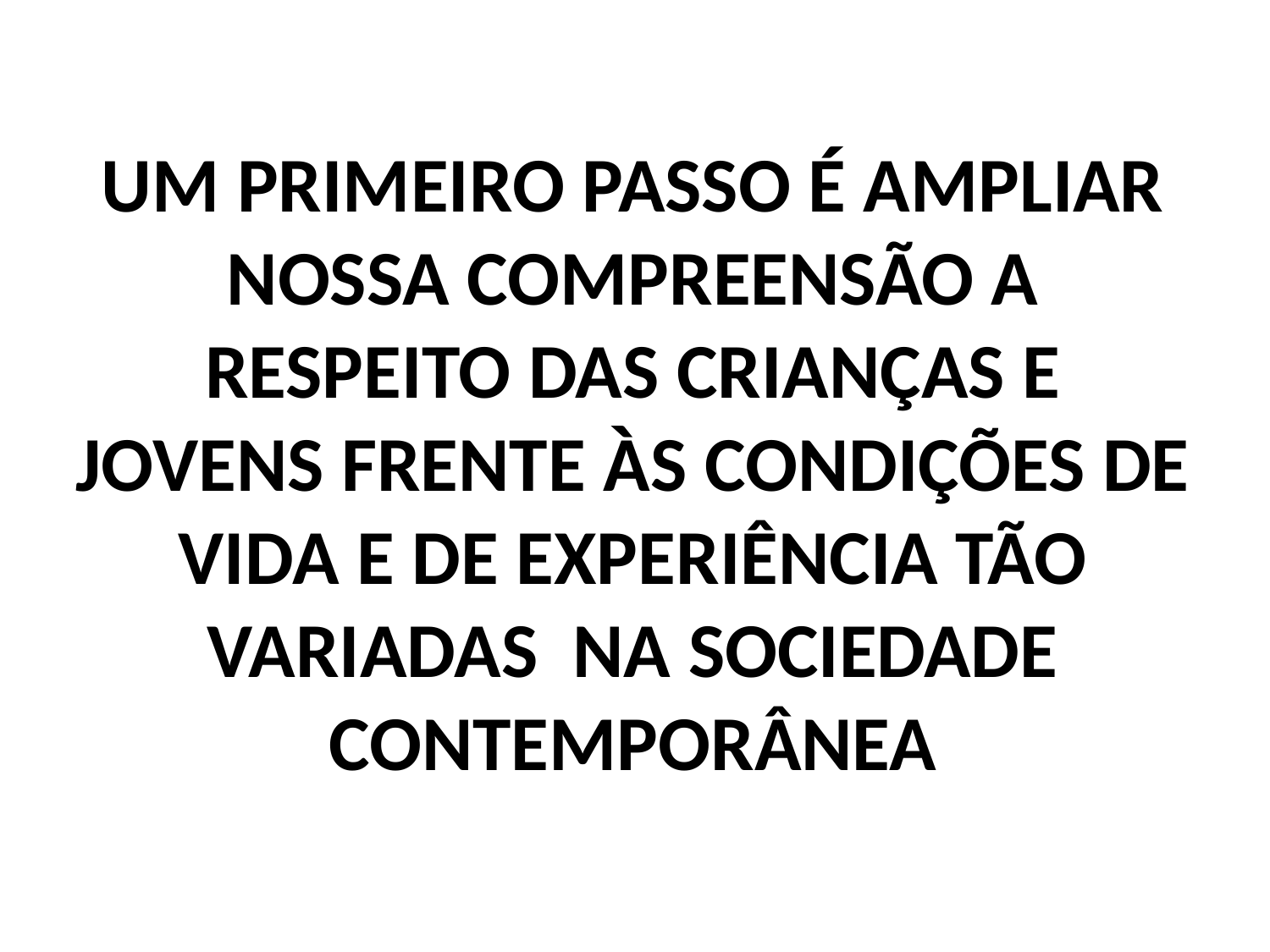

# UM PRIMEIRO PASSO É AMPLIAR NOSSA COMPREENSÃO A RESPEITO DAS CRIANÇAS E JOVENS FRENTE ÀS CONDIÇÕES DE VIDA E DE EXPERIÊNCIA TÃO VARIADAS  NA SOCIEDADE CONTEMPORÂNEA